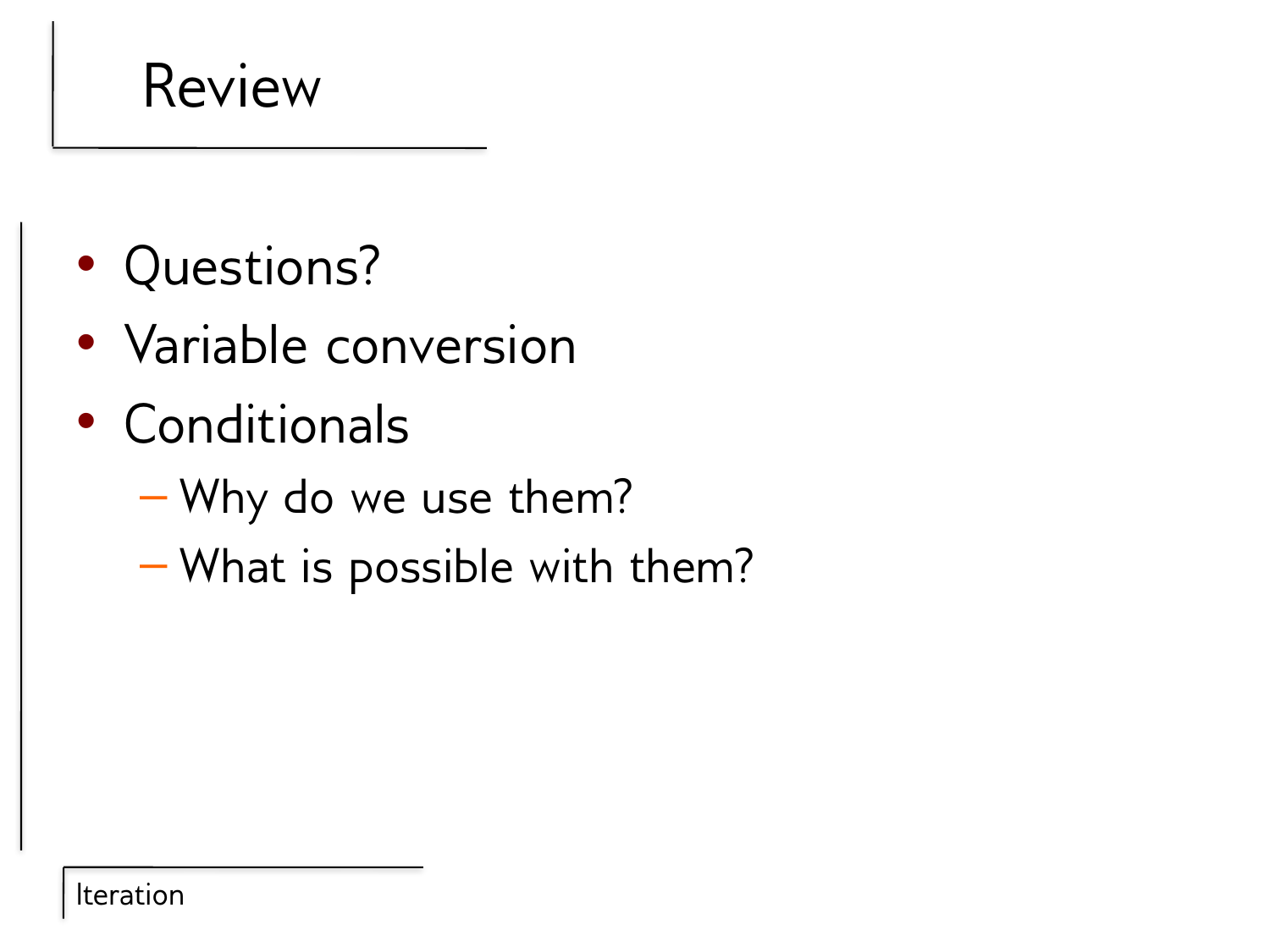

# Review
Questions?
Variable conversion
Conditionals
Why do we use them?
What is possible with them?